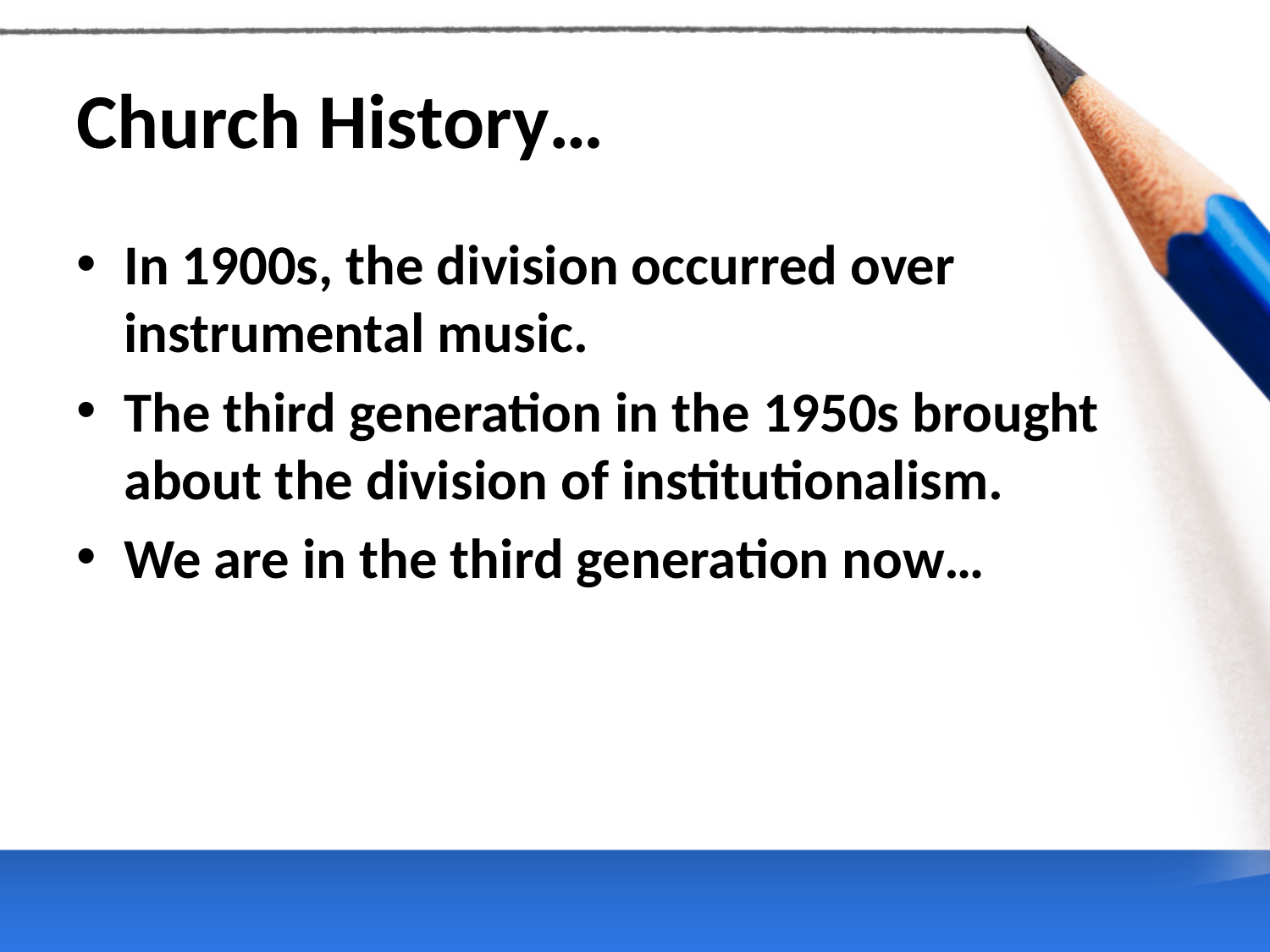

# Church History…
In 1900s, the division occurred over instrumental music.
The third generation in the 1950s brought about the division of institutionalism.
We are in the third generation now…